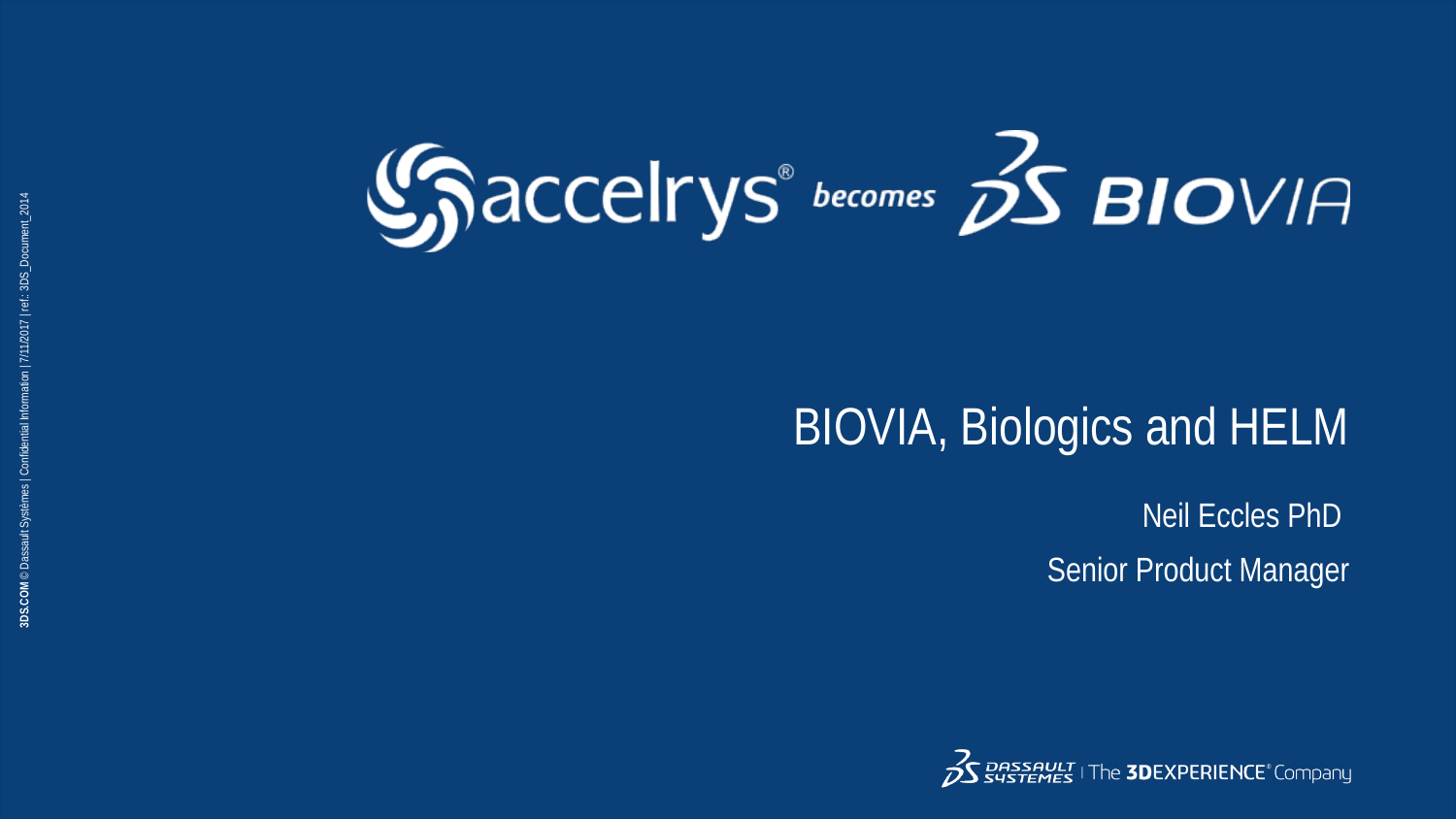

BIOVIA, Biologics and HELM
Neil Eccles PhD
Senior Product Manager